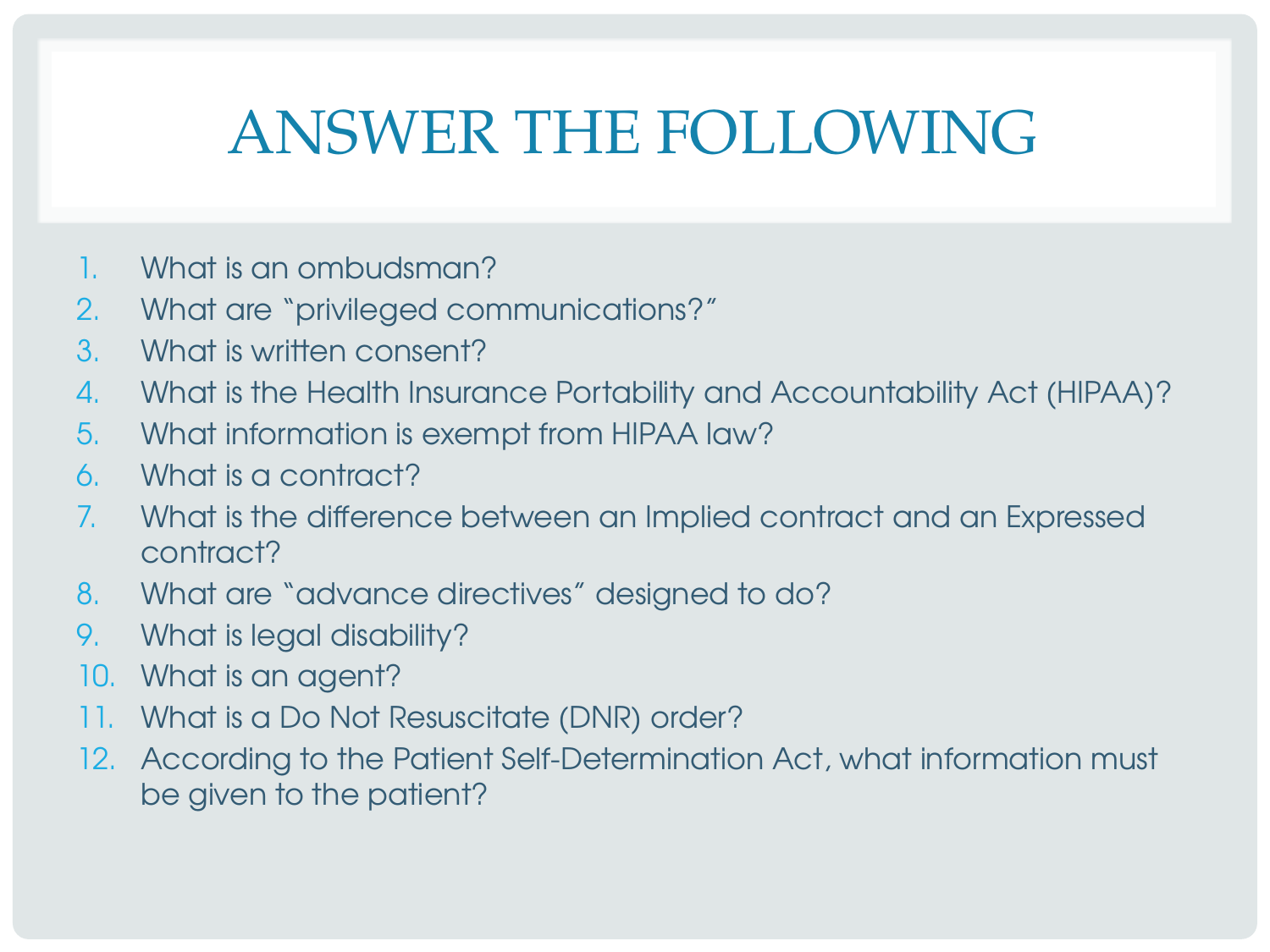

# Answer the Following
What is an ombudsman?
What are “privileged communications?”
What is written consent?
What is the Health Insurance Portability and Accountability Act (HIPAA)?
What information is exempt from HIPAA law?
What is a contract?
What is the difference between an Implied contract and an Expressed contract?
What are “advance directives” designed to do?
What is legal disability?
What is an agent?
What is a Do Not Resuscitate (DNR) order?
According to the Patient Self-Determination Act, what information must be given to the patient?